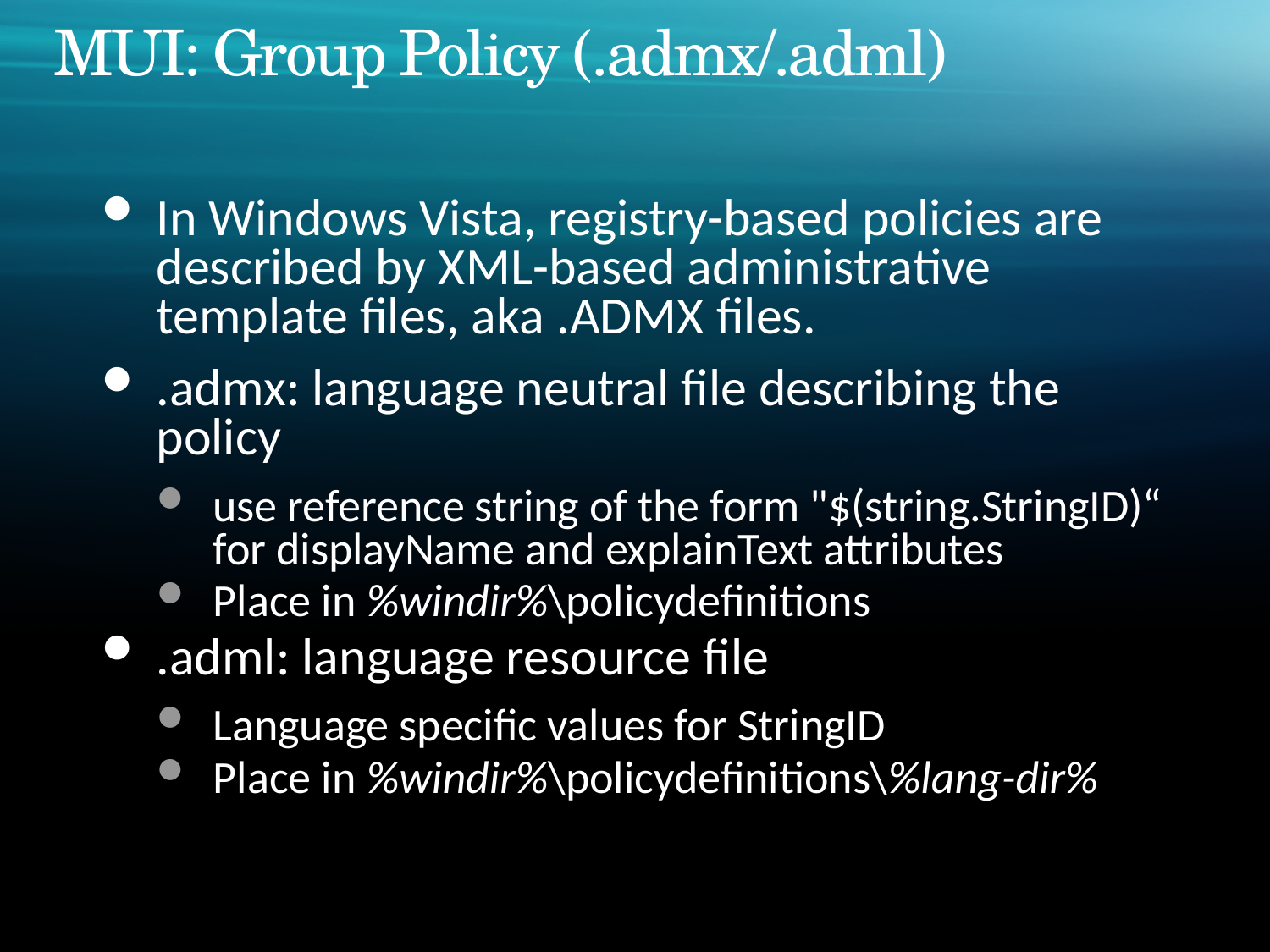

# MUI: Group Policy (.admx/.adml)
In Windows Vista, registry-based policies are described by XML-based administrative template files, aka .ADMX files.
.admx: language neutral file describing the policy
use reference string of the form "$(string.StringID)“ for displayName and explainText attributes
Place in %windir%\policydefinitions
.adml: language resource file
Language specific values for StringID
Place in %windir%\policydefinitions\%lang-dir%